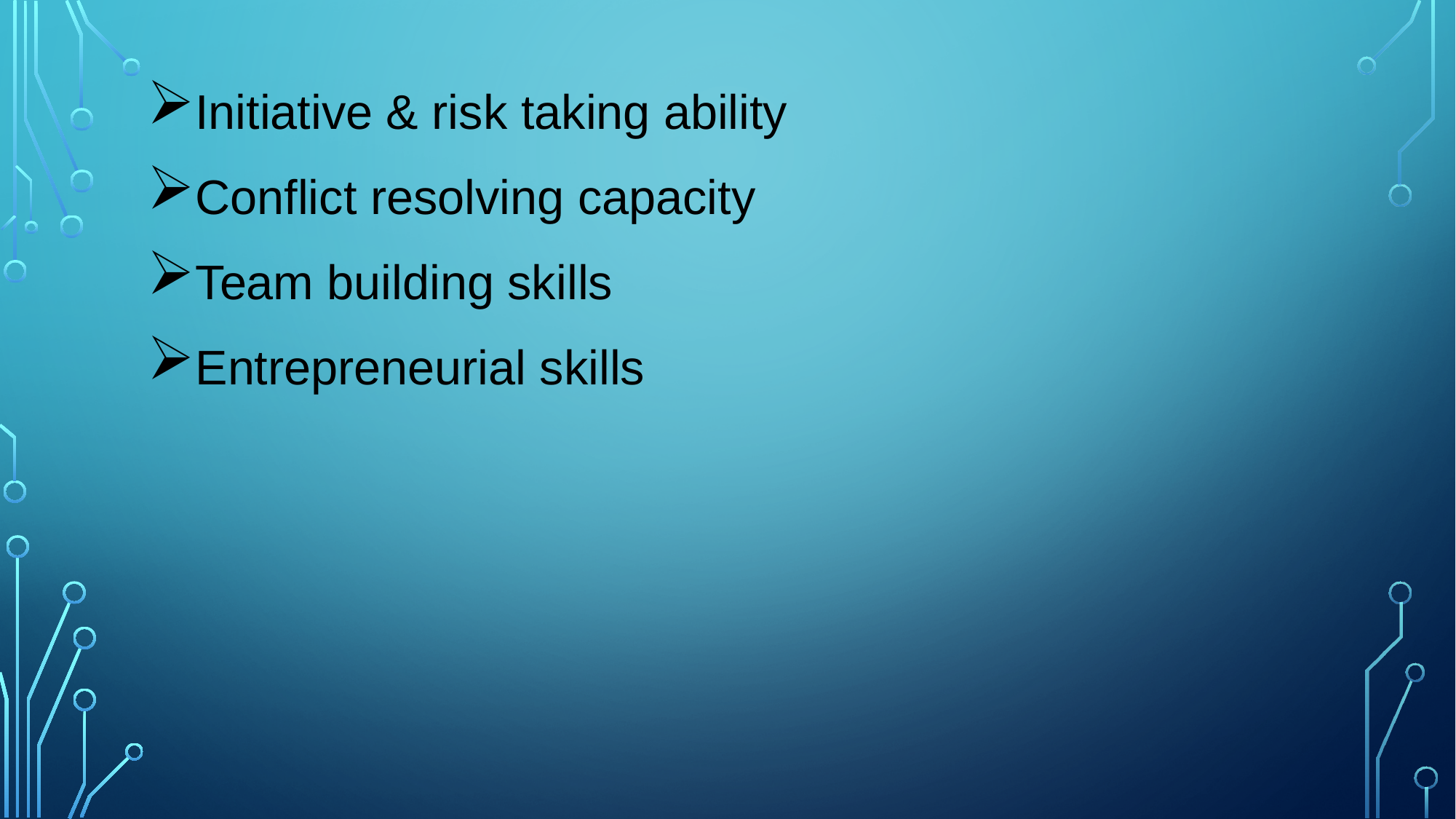

Initiative & risk taking ability
Conflict resolving capacity
Team building skills
Entrepreneurial skills